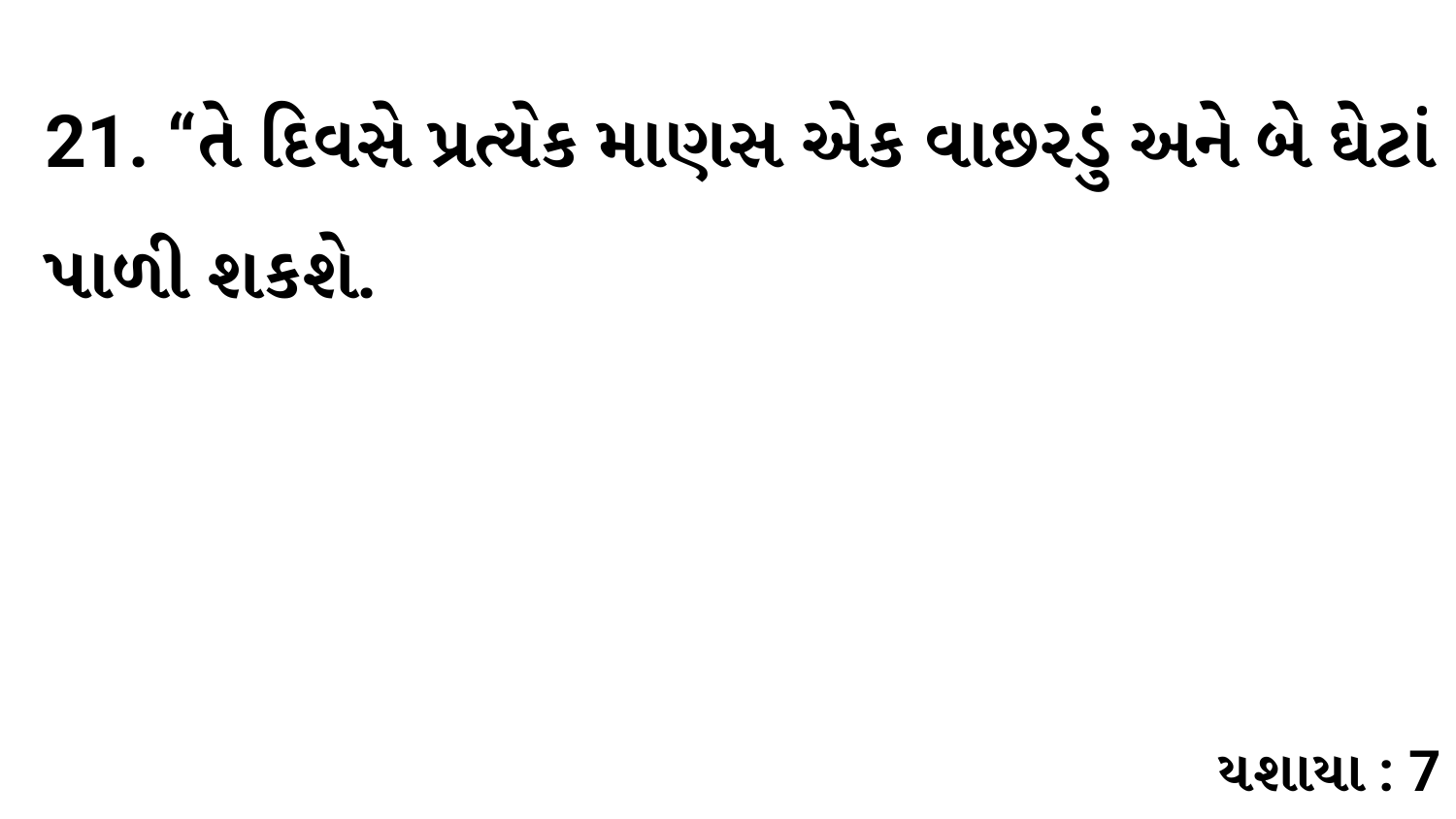

21. “તે દિવસે પ્રત્યેક માણસ એક વાછરડું અને બે ઘેટાં પાળી શકશે.
યશાયા : 7